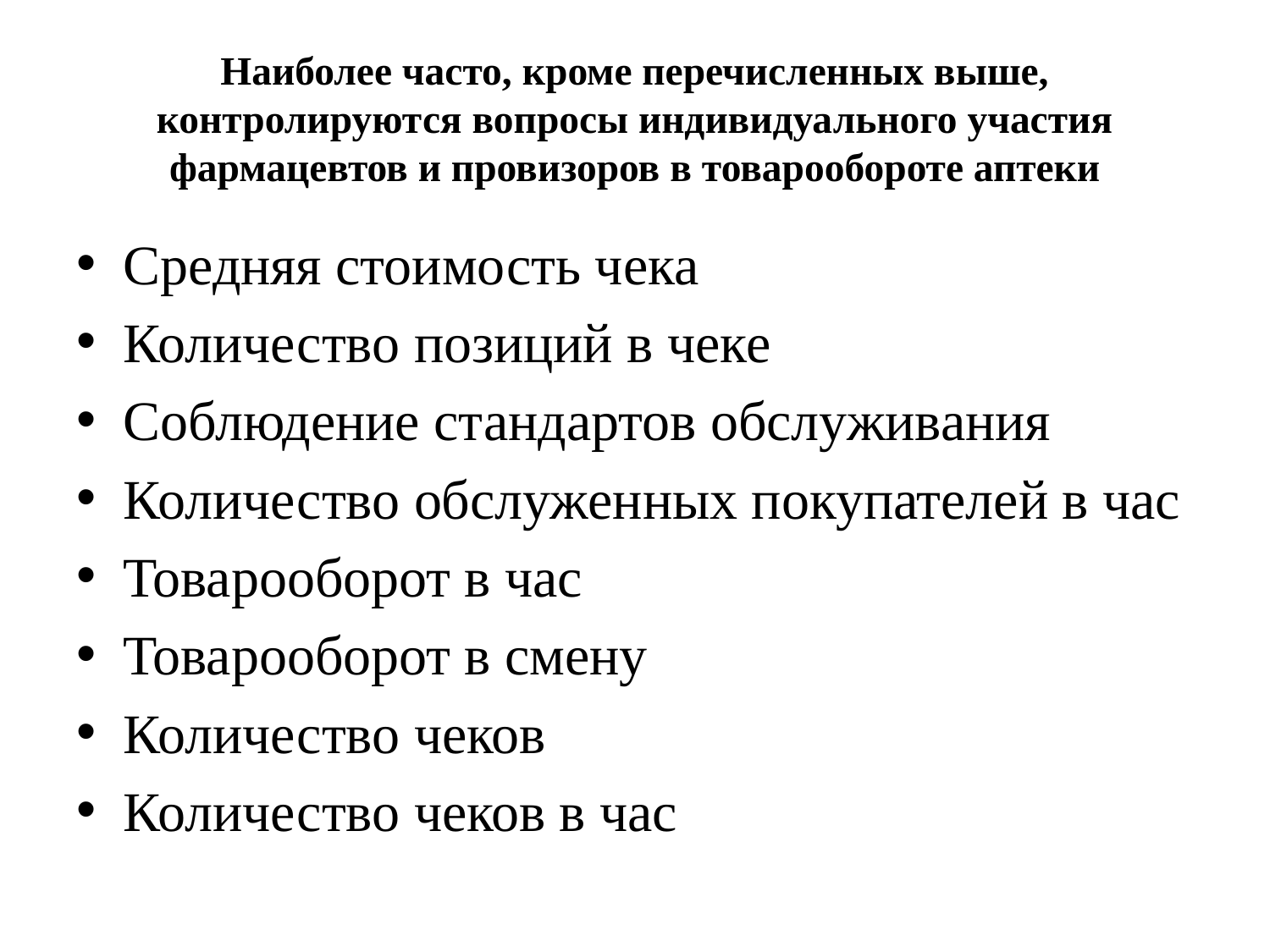

# Наиболее часто, кроме перечисленных выше, контролируются вопросы индивидуального участия фармацевтов и провизоров в товарообороте аптеки
Средняя стоимость чека
Количество позиций в чеке
Соблюдение стандартов обслуживания
Количество обслуженных покупателей в час
Товарооборот в час
Товарооборот в смену
Количество чеков
Количество чеков в час